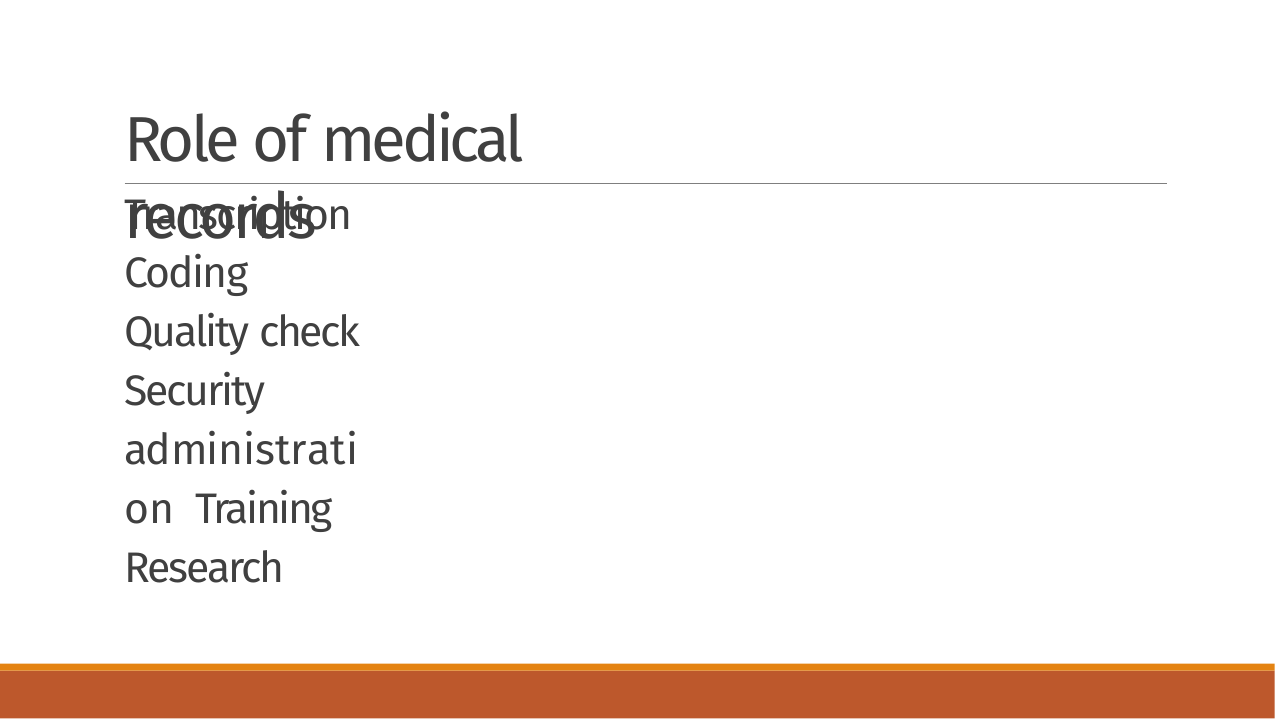

# Role of medical records
Transcription  Coding  Quality check  Security  administration  Training  Research